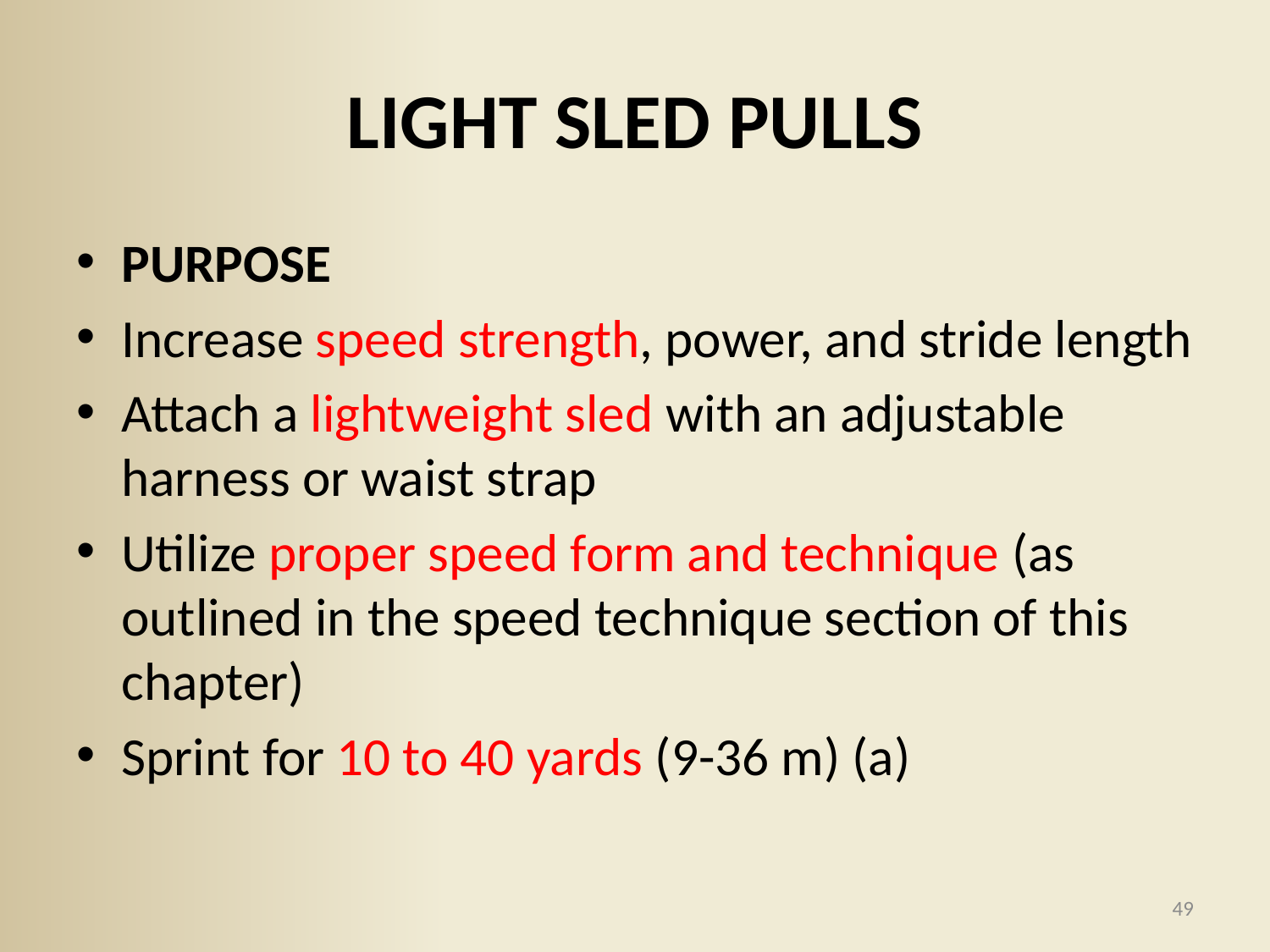

# LIGHT SLED PULLS
PURPOSE
Increase speed strength, power, and stride length
Attach a lightweight sled with an adjustable harness or waist strap
Utilize proper speed form and technique (as outlined in the speed technique section of this chapter)
Sprint for 10 to 40 yards (9-36 m) (a)

49